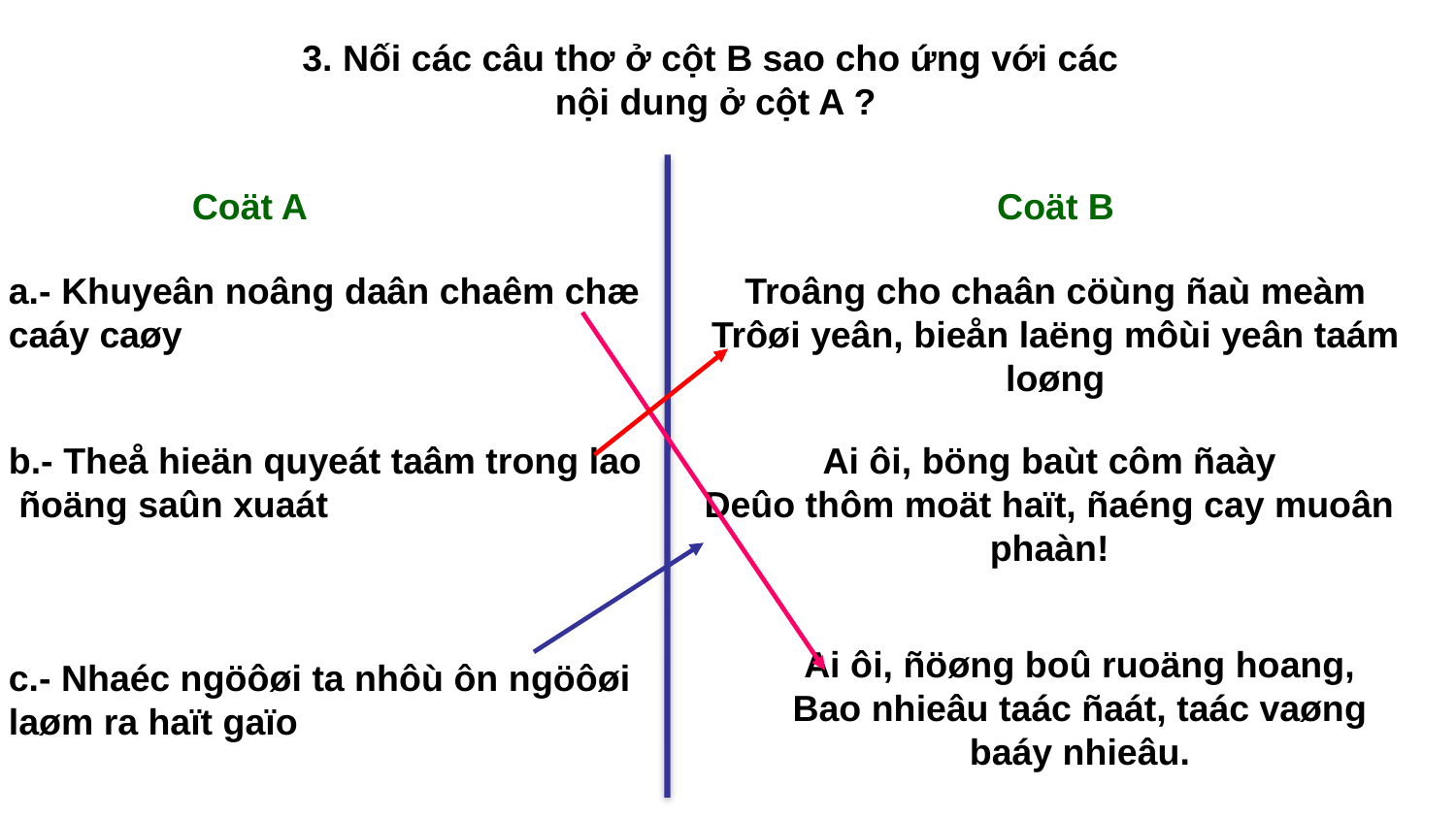

3. Nối các câu thơ ở cột B sao cho ứng với các
nội dung ở cột A ?
                  Coät A                                                                    Coät B
a.- Khuyeân noâng daân chaêm chæ caáy caøy
Troâng cho chaân cöùng ñaù meàm
Trôøi yeân, bieån laëng môùi yeân taám loøng

b.- Theå hieän quyeát taâm trong lao
 ñoäng saûn xuaát
Ai ôi, böng baùt côm ñaày
Deûo thôm moät haït, ñaéng cay muoân phaàn!

Ai ôi, ñöøng boû ruoäng hoang,
Bao nhieâu taác ñaát, taác vaøng baáy nhieâu.
c.- Nhaéc ngöôøi ta nhôù ôn ngöôøi
laøm ra haït gaïo